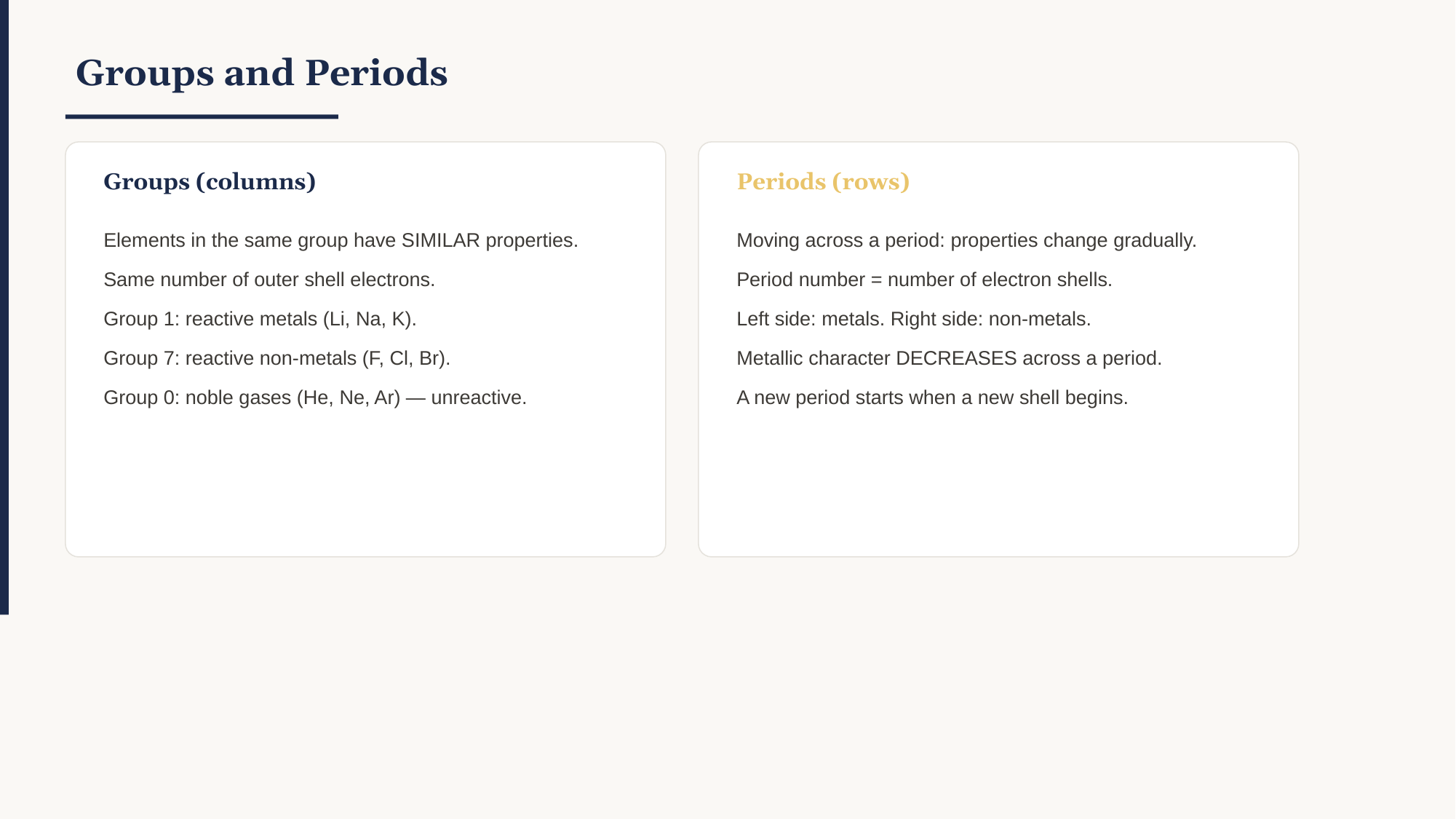

Groups and Periods

Groups (columns)
Periods (rows)
Elements in the same group have SIMILAR properties.
Same number of outer shell electrons.
Group 1: reactive metals (Li, Na, K).
Group 7: reactive non-metals (F, Cl, Br).
Group 0: noble gases (He, Ne, Ar) — unreactive.
Moving across a period: properties change gradually.
Period number = number of electron shells.
Left side: metals. Right side: non-metals.
Metallic character DECREASES across a period.
A new period starts when a new shell begins.